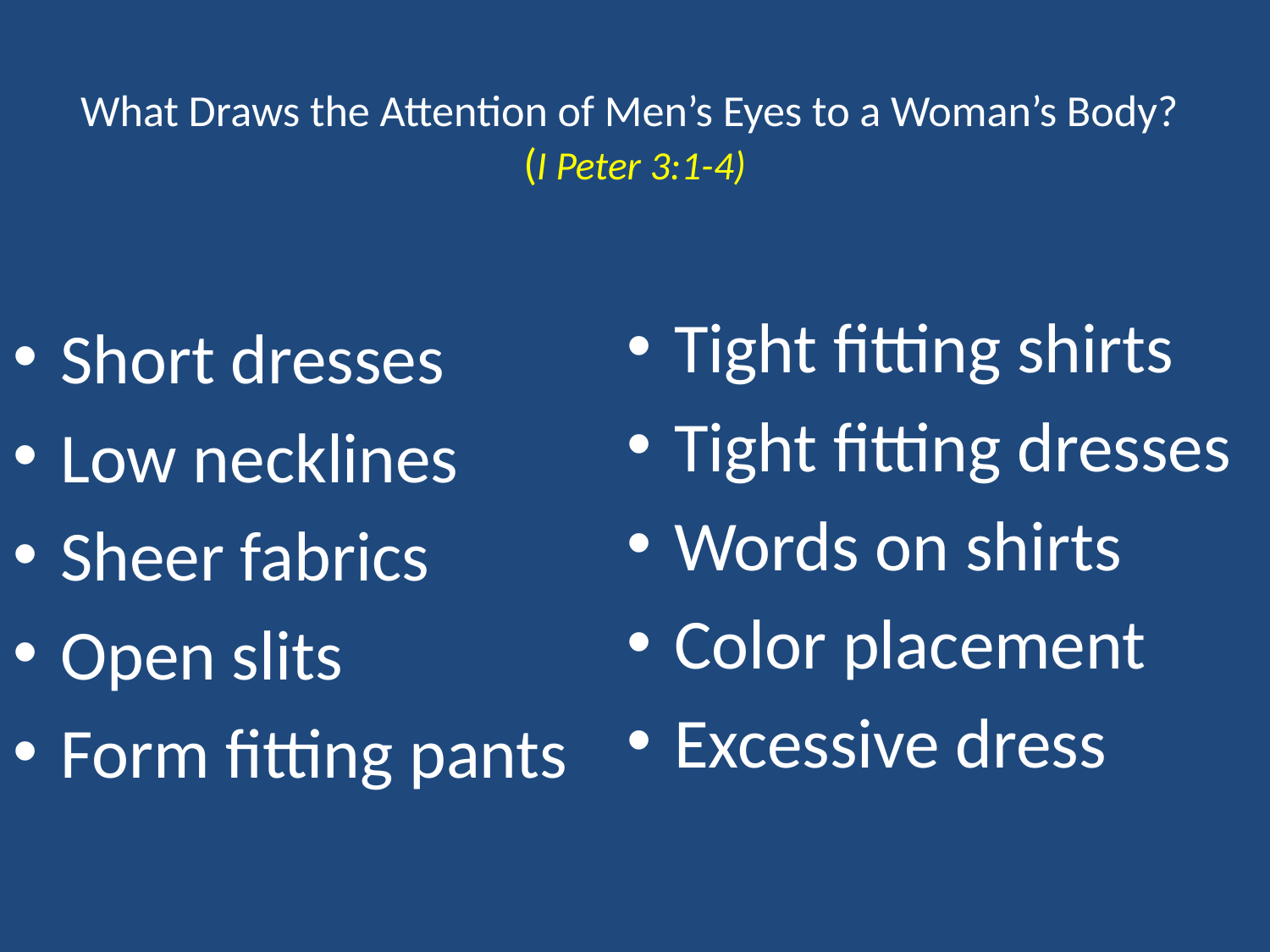

# What Draws the Attention of Men’s Eyes to a Woman’s Body? (I Peter 3:1-4)
Tight fitting shirts
Tight fitting dresses
Words on shirts
Color placement
Excessive dress

Short dresses
Low necklines
Sheer fabrics
Open slits
Form fitting pants